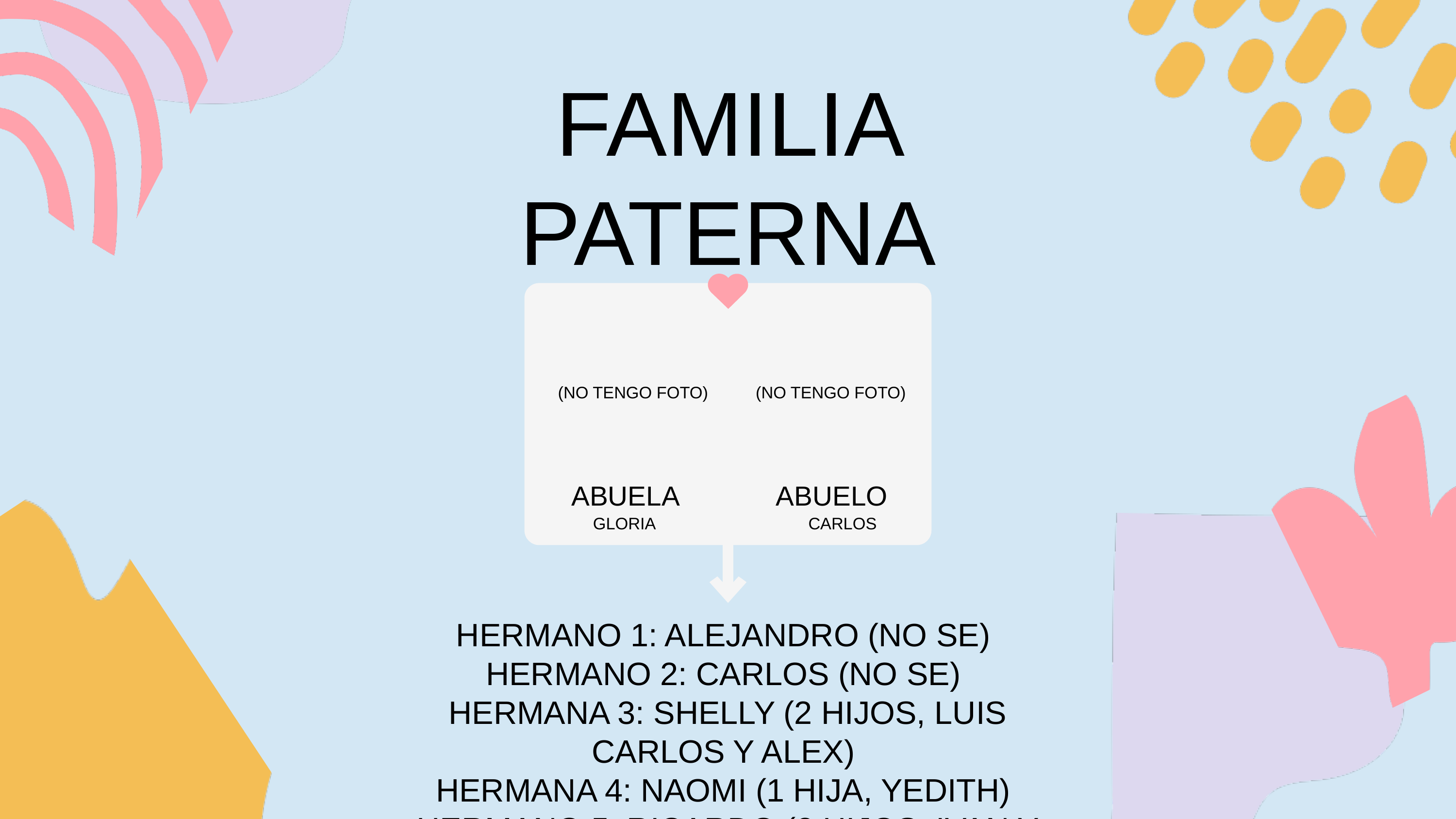

FAMILIA PATERNA

ABUELA
ABUELO
(NO TENGO FOTO)
(NO TENGO FOTO)

GLORIA
CARLOS

HERMANO 1: ALEJANDRO (NO SE)
HERMANO 2: CARLOS (NO SE)
HERMANA 3: SHELLY (2 HIJOS, LUIS CARLOS Y ALEX)
HERMANA 4: NAOMI (1 HIJA, YEDITH)
HERMANO 5: RICARDO (2 HIJOS, IVAN Y YO)